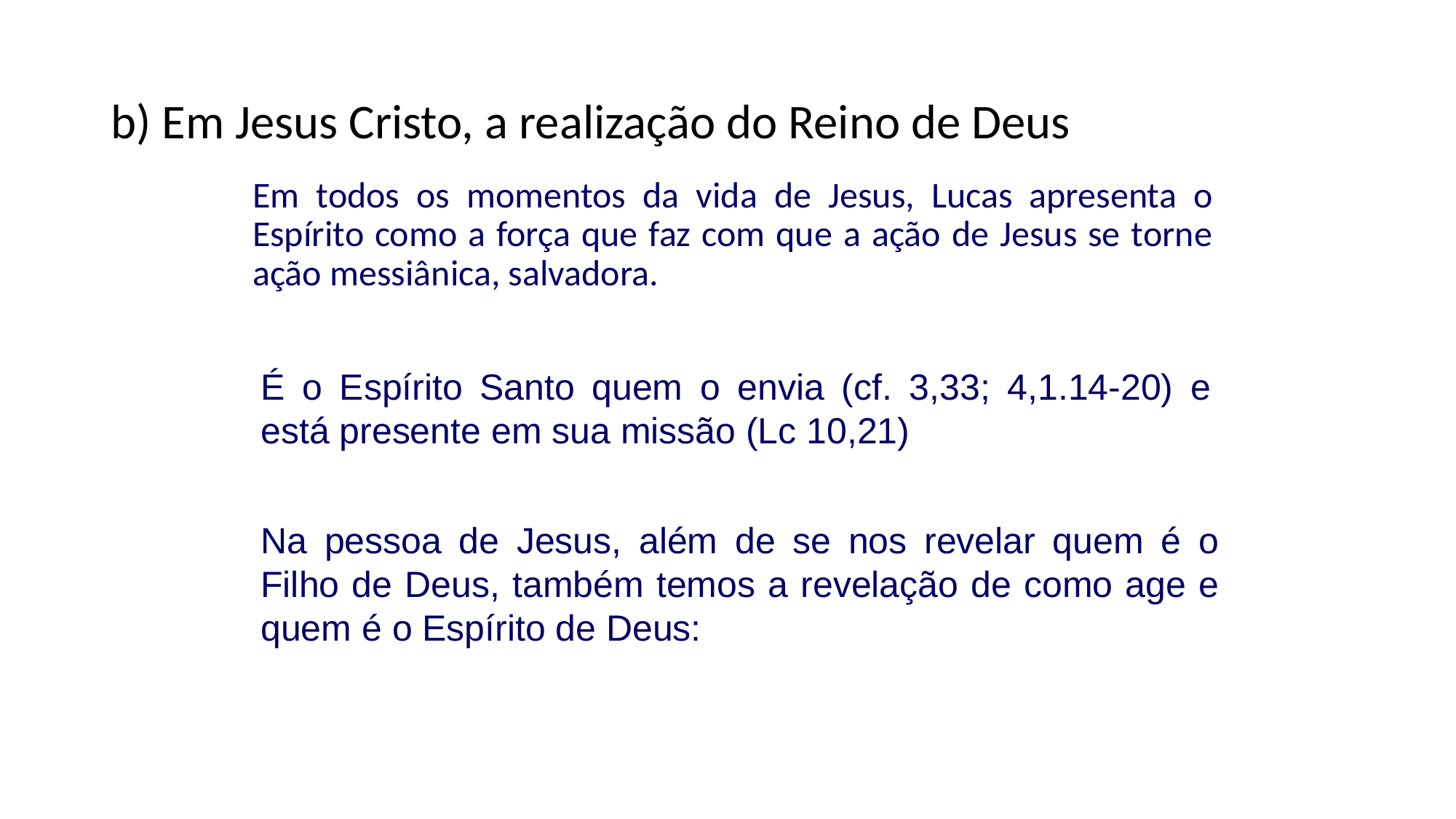

# b) Em Jesus Cristo, a realização do Reino de Deus
Em todos os momentos da vida de Jesus, Lucas apresenta o Espírito como a força que faz com que a ação de Jesus se torne ação messiânica, salvadora.
É o Espírito Santo quem o envia (cf. 3,33; 4,1.14-20) e está presente em sua missão (Lc 10,21)
Na pessoa de Jesus, além de se nos revelar quem é o Filho de Deus, também temos a revelação de como age e quem é o Espírito de Deus: